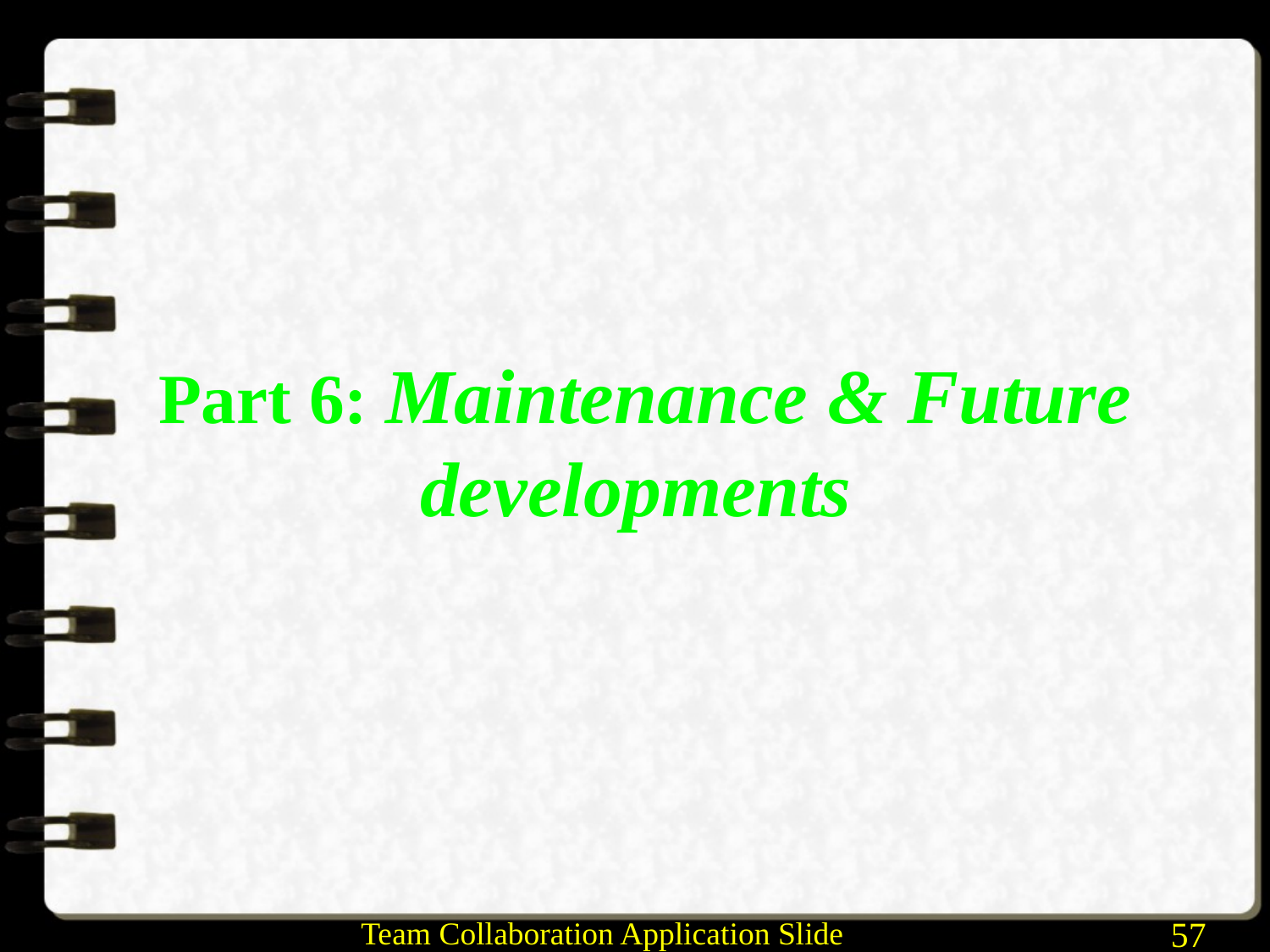

# Part 6: Maintenance & Future developments
Team Collaboration Application Slide
57